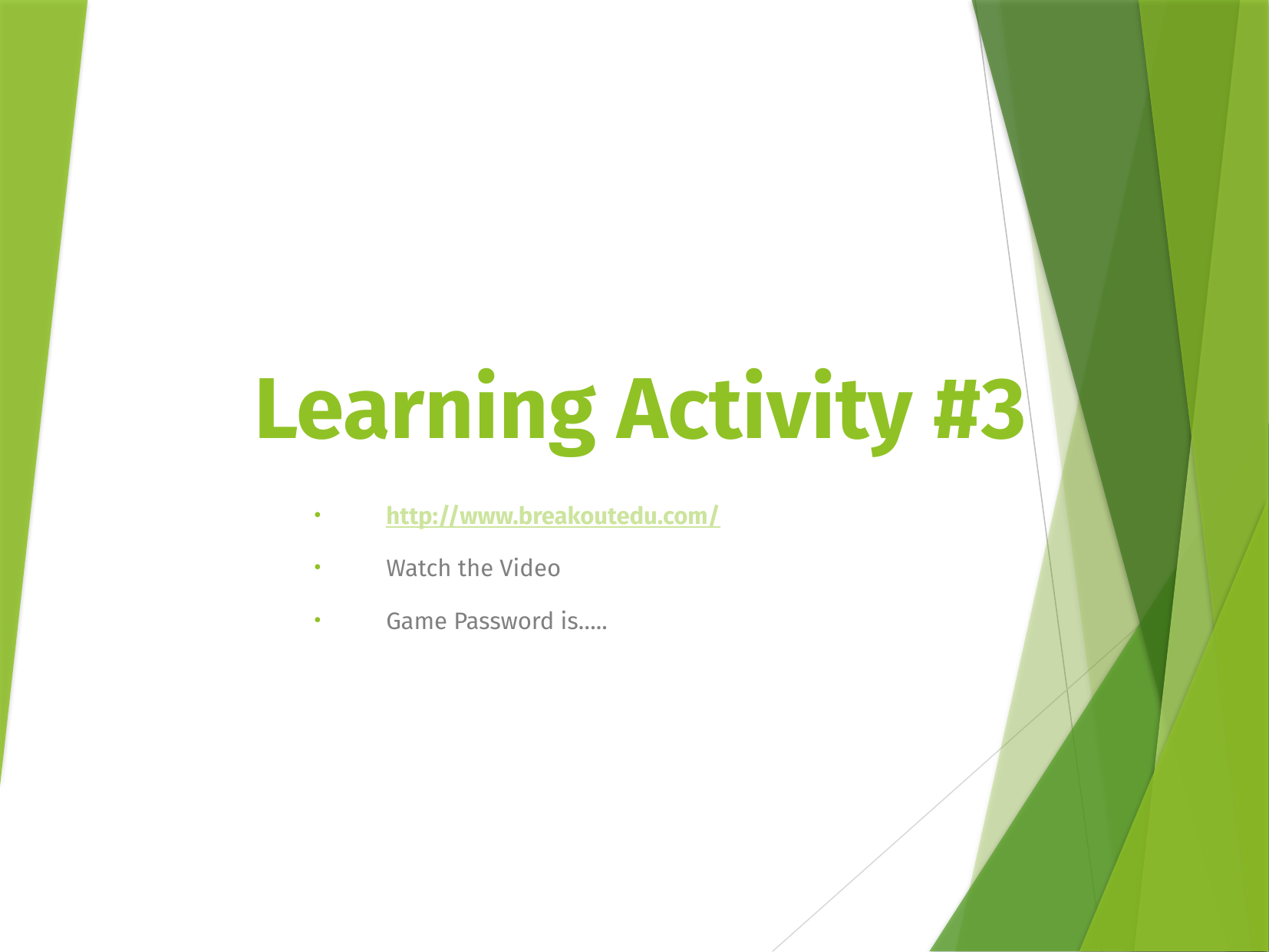

# Learning Activity #3
http://www.breakoutedu.com/
Watch the Video
Game Password is…..